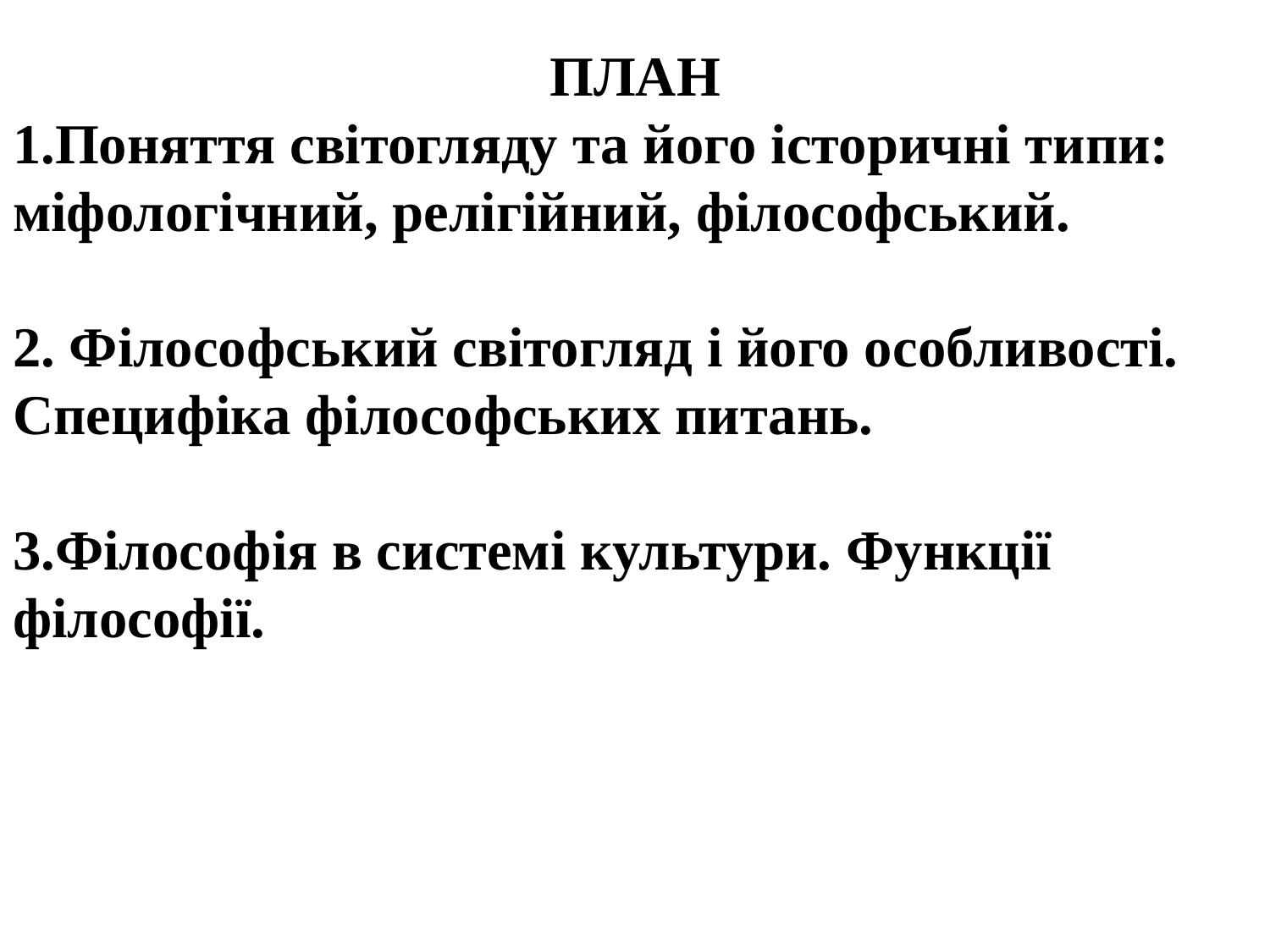

ПЛАН
1.Поняття світогляду та його історичні типи: міфологічний, релігійний, філософський.

2. Філософський світогляд і його особливості. Специфіка філософських питань.

3.Філософія в системі культури. Функції філософії.